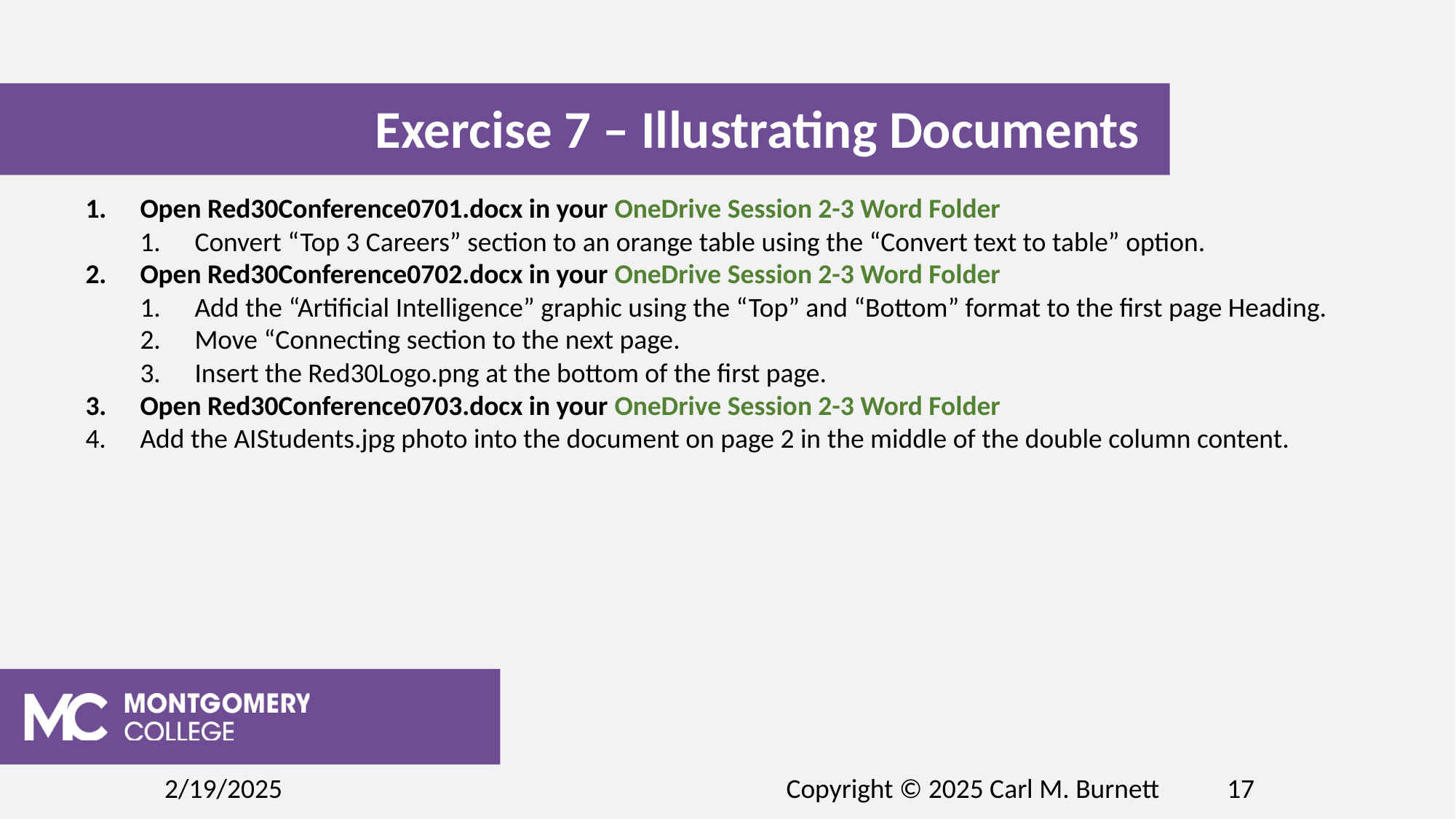

Exercise 7 – Illustrating Documents
Open Red30Conference0701.docx in your OneDrive Session 2-3 Word Folder
Convert “Top 3 Careers” section to an orange table using the “Convert text to table” option.
Open Red30Conference0702.docx in your OneDrive Session 2-3 Word Folder
Add the “Artificial Intelligence” graphic using the “Top” and “Bottom” format to the first page Heading.
Move “Connecting section to the next page.
Insert the Red30Logo.png at the bottom of the first page.
Open Red30Conference0703.docx in your OneDrive Session 2-3 Word Folder
Add the AIStudents.jpg photo into the document on page 2 in the middle of the double column content.
2/19/2025
Copyright © 2025 Carl M. Burnett
17